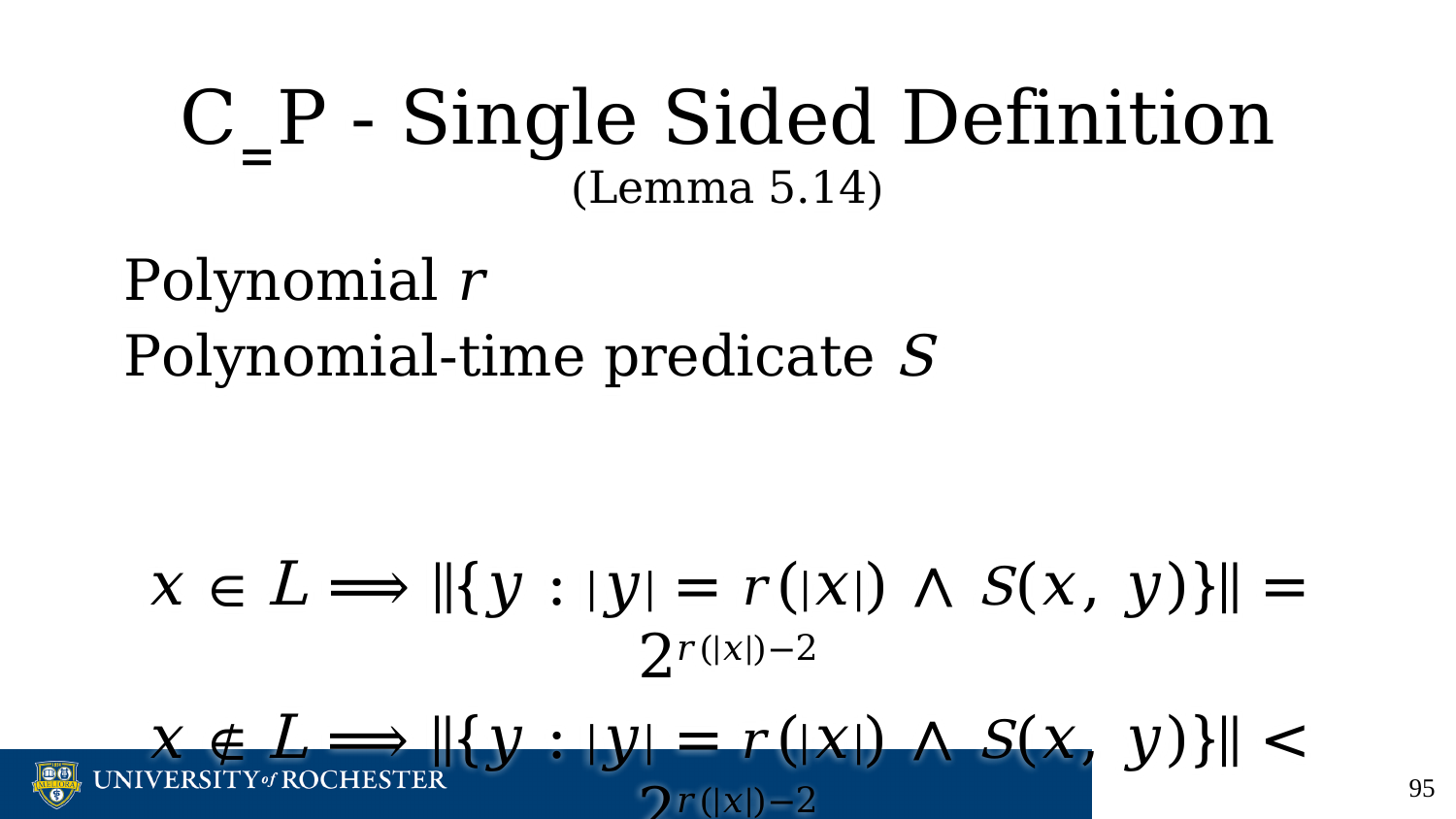

# C‗P - Single Sided Definition (Lemma 5.14)
Polynomial 𝑟
Polynomial-time predicate S

𝑥 ∈ L ⟹ ‖{𝑦 : |𝑦| = 𝑟(|𝑥|) ∧ S(𝑥, 𝑦)}‖ = 2𝑟(|𝑥|)−2
𝑥 ∉ L ⟹ ‖{𝑦 : |𝑦| = 𝑟(|𝑥|) ∧ S(𝑥, 𝑦)}‖ < 2𝑟(|𝑥|)−2

95